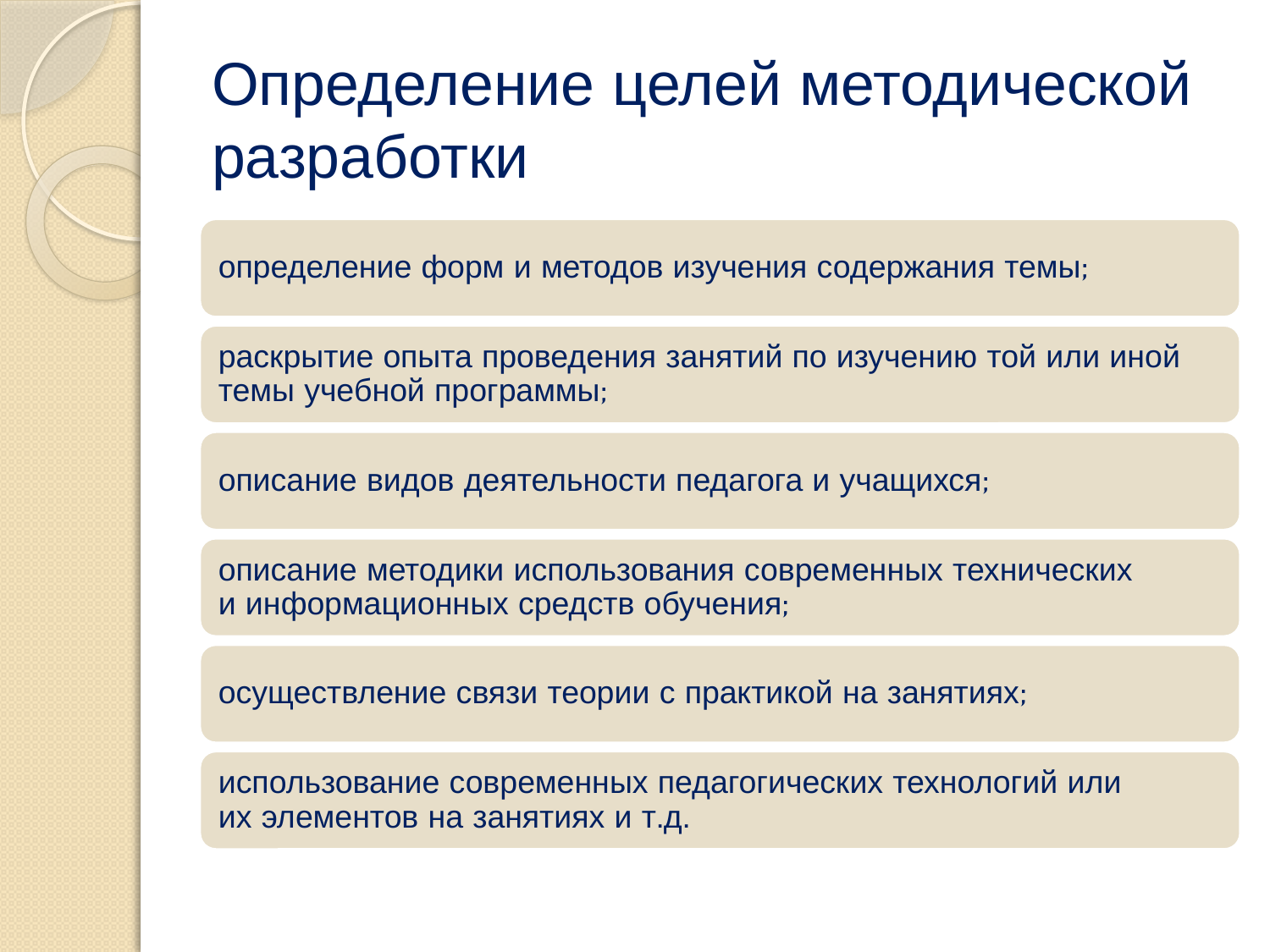

# Определение целей методической разработки
определение форм и методов изучения содержания темы;
раскрытие опыта проведения занятий по изучению той или иной темы учебной программы;
описание видов деятельности педагога и учащихся;
описание методики использования современных технических и информационных средств обучения;
осуществление связи теории с практикой на занятиях;
использование современных педагогических технологий или их элементов на занятиях и т.д.